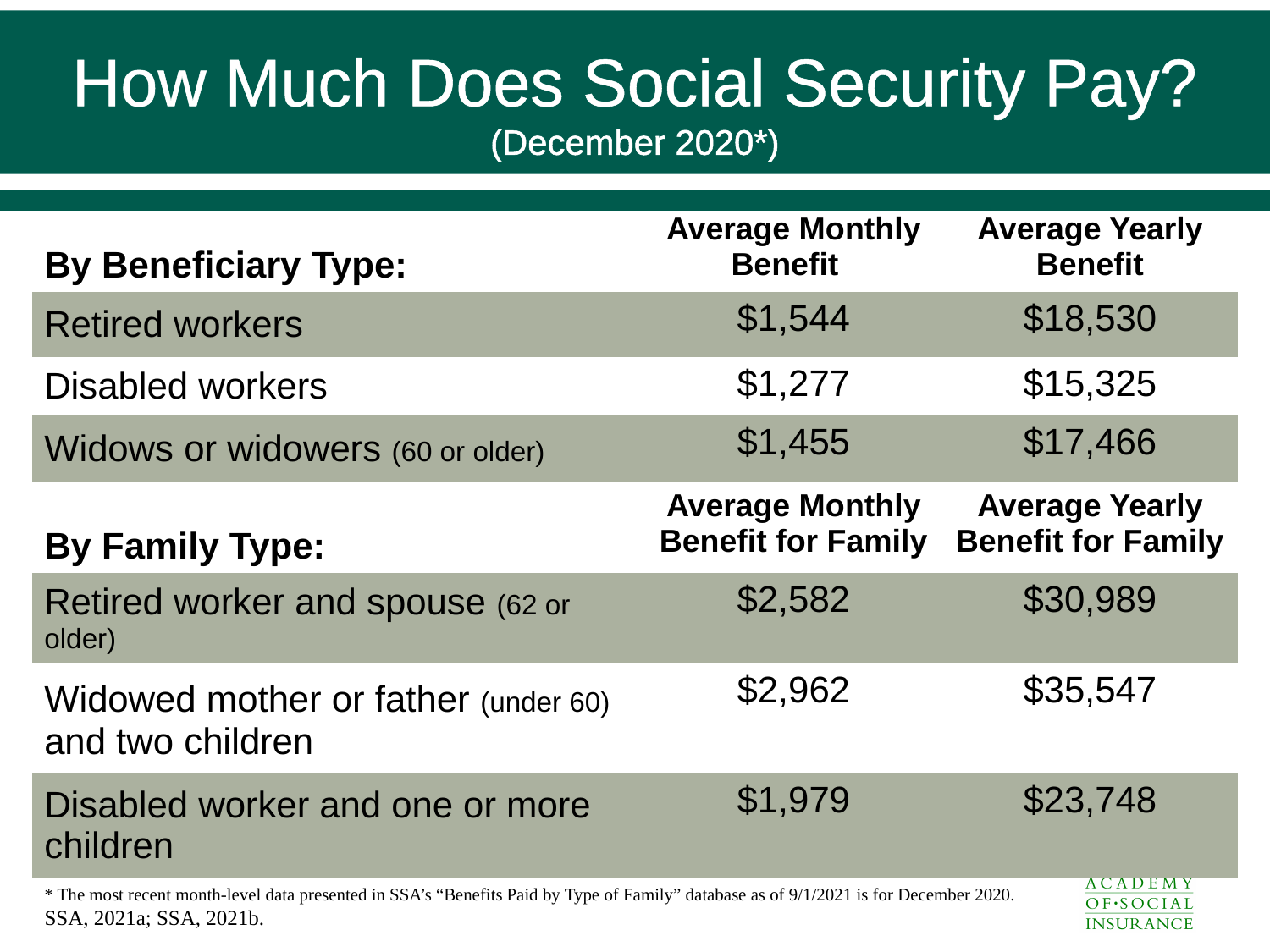

# How Much Does Social Security Pay? (December 2020*)
| By Beneficiary Type: | Average Monthly Benefit | Average Yearly Benefit |
| --- | --- | --- |
| Retired workers | $1,544 | $18,530 |
| Disabled workers | $1,277 | $15,325 |
| Widows or widowers (60 or older) | $1,455 | $17,466 |
| By Family Type: | Average Monthly Benefit for Family | Average Yearly Benefit for Family |
| Retired worker and spouse (62 or older) | $2,582 | $30,989 |
| Widowed mother or father (under 60) and two children | $2,962 | $35,547 |
| Disabled worker and one or more children | $1,979 | $23,748 |
* The most recent month-level data presented in SSA’s “Benefits Paid by Type of Family” database as of 9/1/2021 is for December 2020. SSA, 2021a; SSA, 2021b.